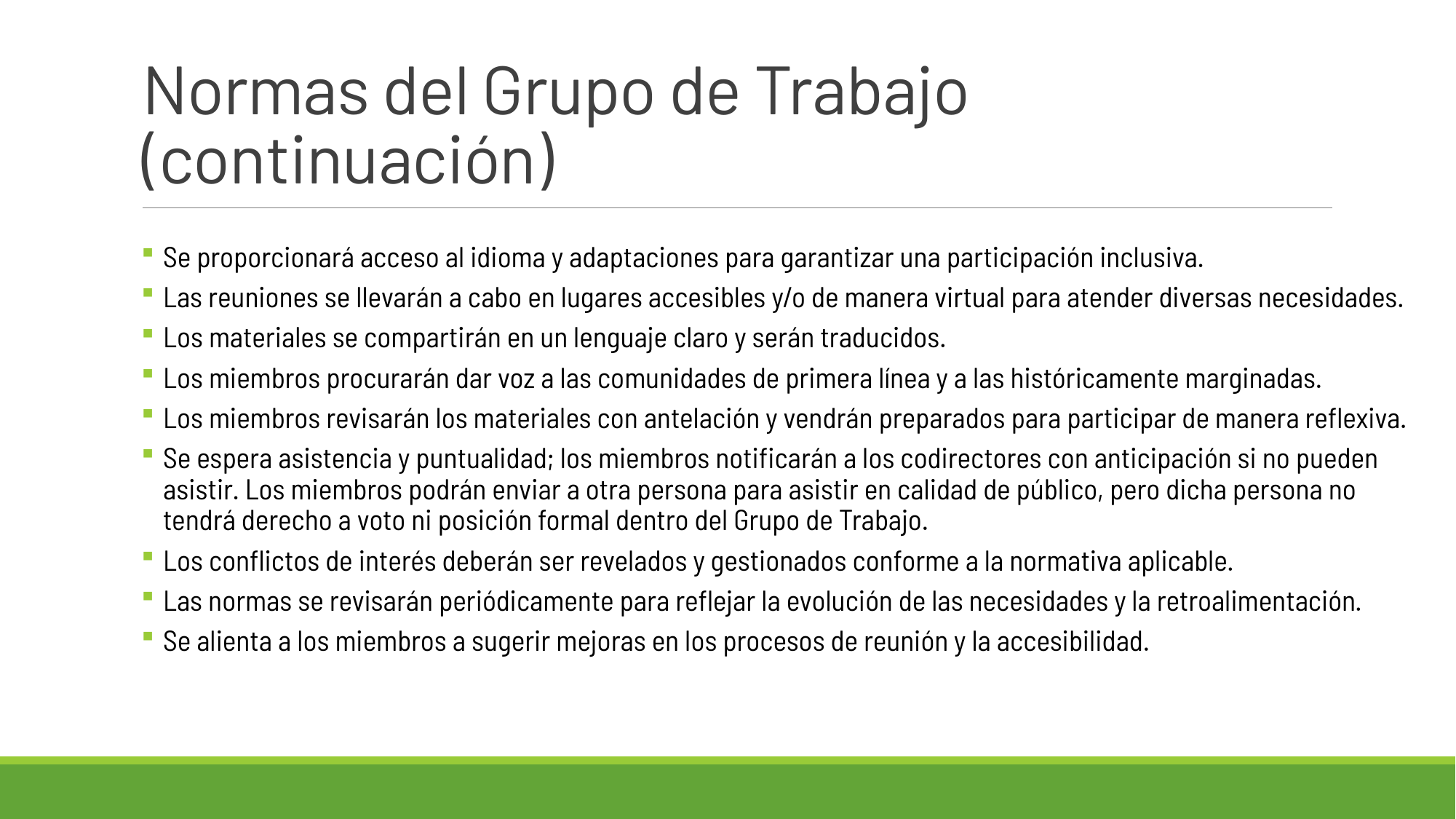

# Normas del Grupo de Trabajo (continuación)
Se proporcionará acceso al idioma y adaptaciones para garantizar una participación inclusiva.
Las reuniones se llevarán a cabo en lugares accesibles y/o de manera virtual para atender diversas necesidades.
Los materiales se compartirán en un lenguaje claro y serán traducidos.
Los miembros procurarán dar voz a las comunidades de primera línea y a las históricamente marginadas.
Los miembros revisarán los materiales con antelación y vendrán preparados para participar de manera reflexiva.
Se espera asistencia y puntualidad; los miembros notificarán a los codirectores con anticipación si no pueden asistir. Los miembros podrán enviar a otra persona para asistir en calidad de público, pero dicha persona no tendrá derecho a voto ni posición formal dentro del Grupo de Trabajo.
Los conflictos de interés deberán ser revelados y gestionados conforme a la normativa aplicable.
Las normas se revisarán periódicamente para reflejar la evolución de las necesidades y la retroalimentación.
Se alienta a los miembros a sugerir mejoras en los procesos de reunión y la accesibilidad.